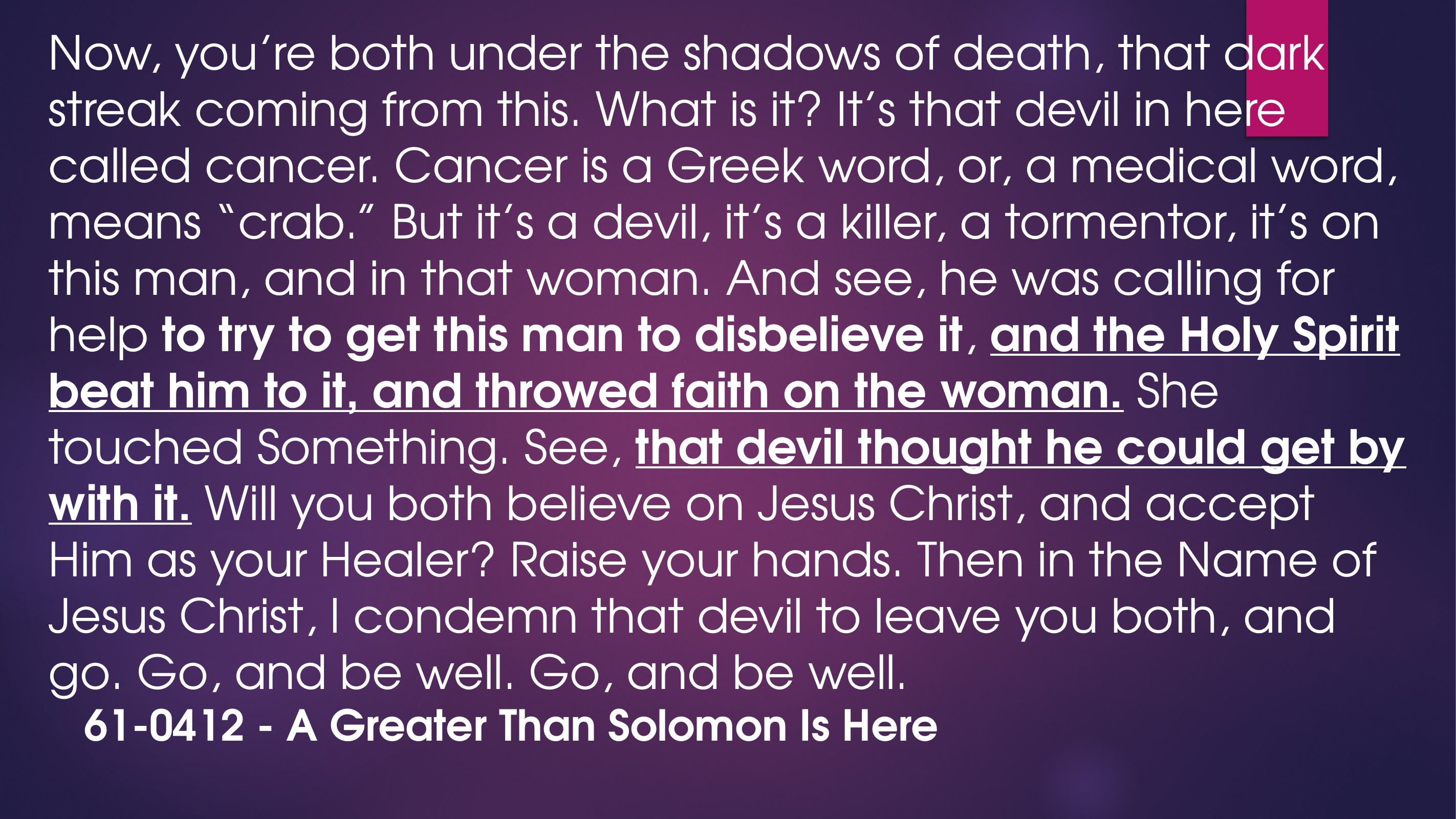

Now, you’re both under the shadows of death, that dark streak coming from this. What is it? It’s that devil in here called cancer. Cancer is a Greek word, or, a medical word, means “crab.” But it’s a devil, it’s a killer, a tormentor, it’s on this man, and in that woman. And see, he was calling for help to try to get this man to disbelieve it, and the Holy Spirit beat him to it, and throwed faith on the woman. She touched Something. See, that devil thought he could get by with it. Will you both believe on Jesus Christ, and accept Him as your Healer? Raise your hands. Then in the Name of Jesus Christ, I condemn that devil to leave you both, and go. Go, and be well. Go, and be well.
   61-0412 - A Greater Than Solomon Is Here